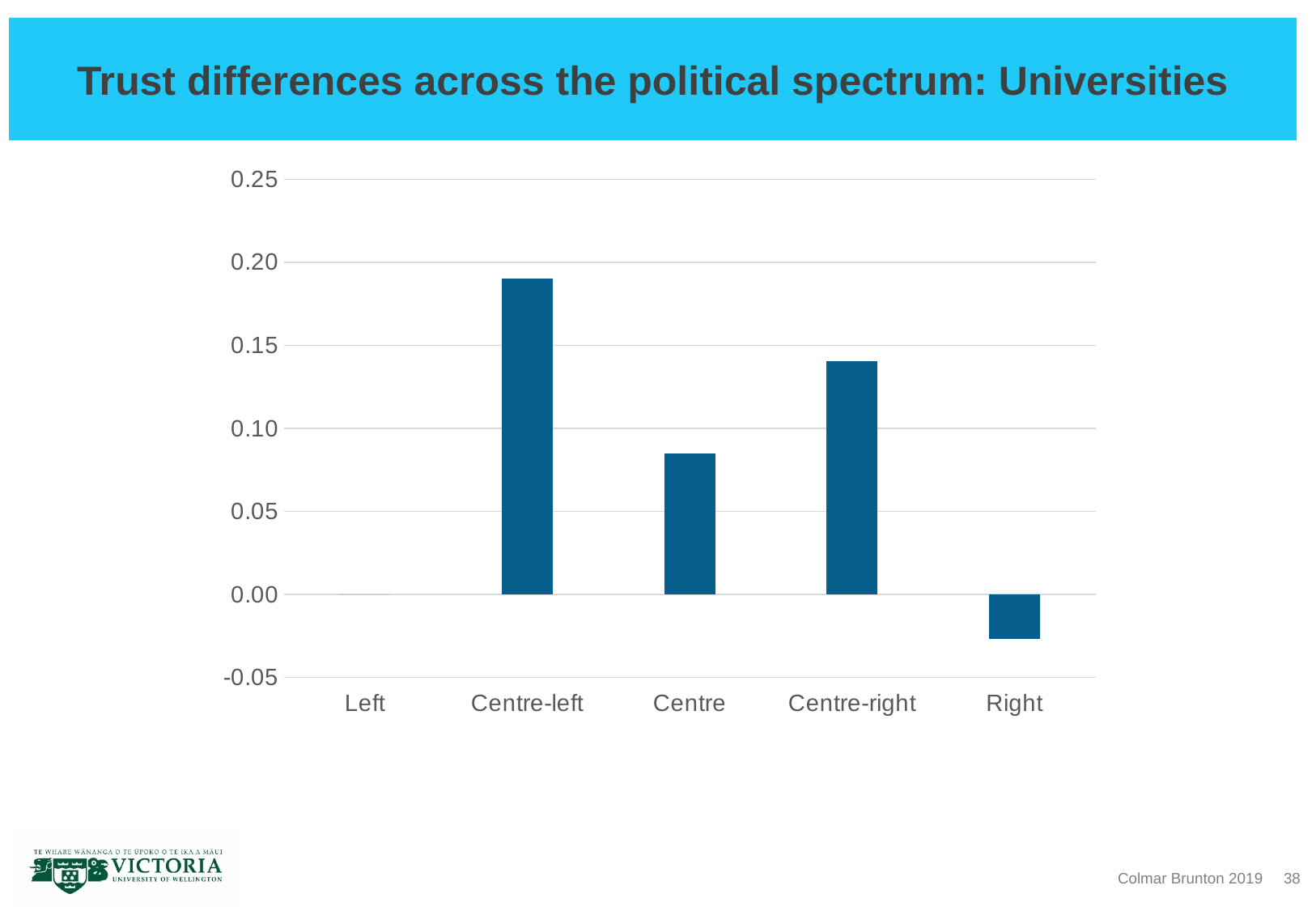

# Trust differences across the political spectrum: Universities

### Chart

| Category | Universities - Effect sizes |
|---|---|
| Left | 0.0 |
| Centre-left | 0.19025448725053218 |
| Centre | 0.08475824027651636 |
| Centre-right | 0.14048327117655288 |
| Right | -0.026530611212357638 |